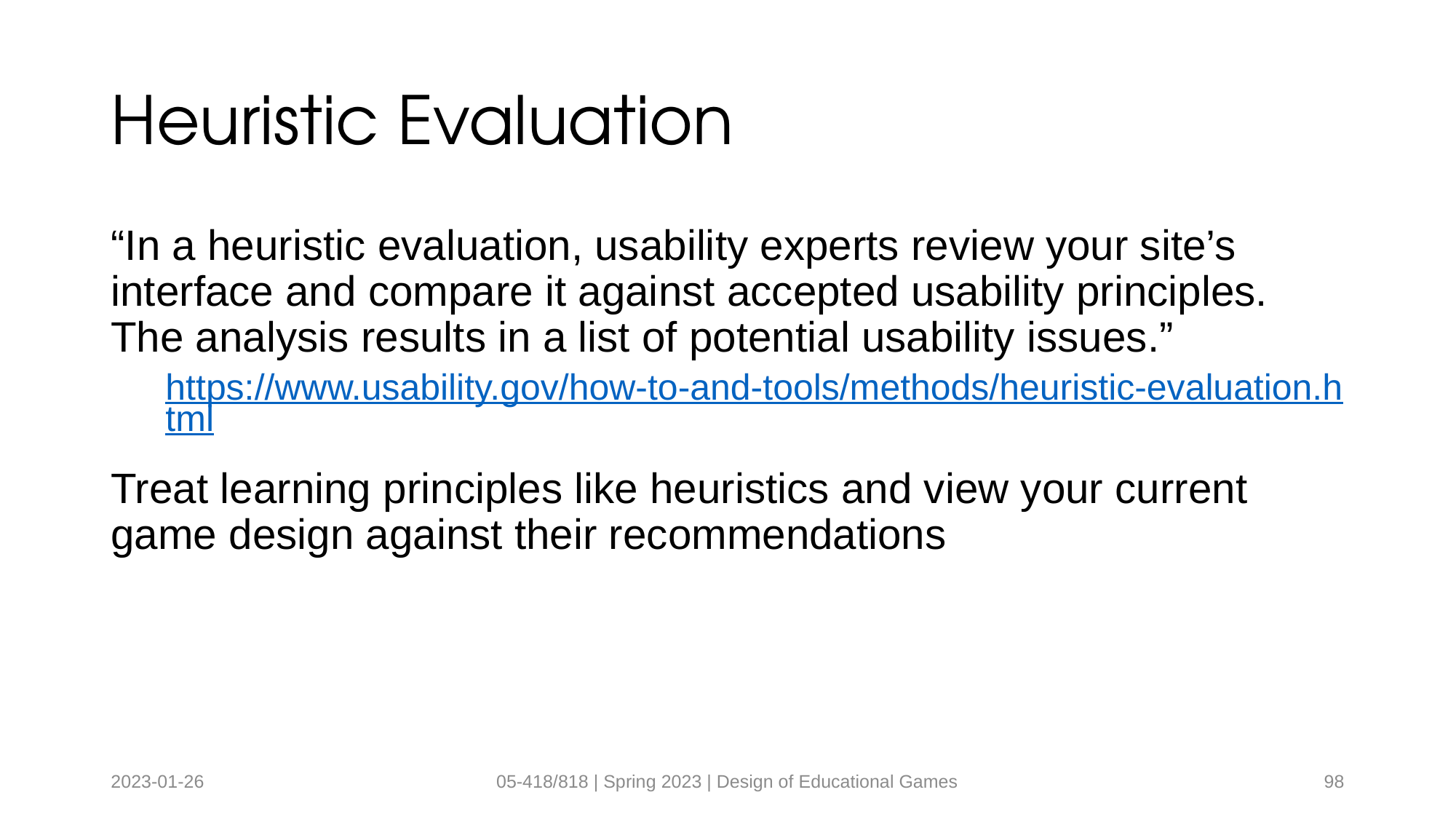

# Heuristic Evaluation
“In a heuristic evaluation, usability experts review your site’s interface and compare it against accepted usability principles. The analysis results in a list of potential usability issues.”
https://www.usability.gov/how-to-and-tools/methods/heuristic-evaluation.html
Treat learning principles like heuristics and view your current game design against their recommendations

2023-01-26
05-418/818 | Spring 2023 | Design of Educational Games
98